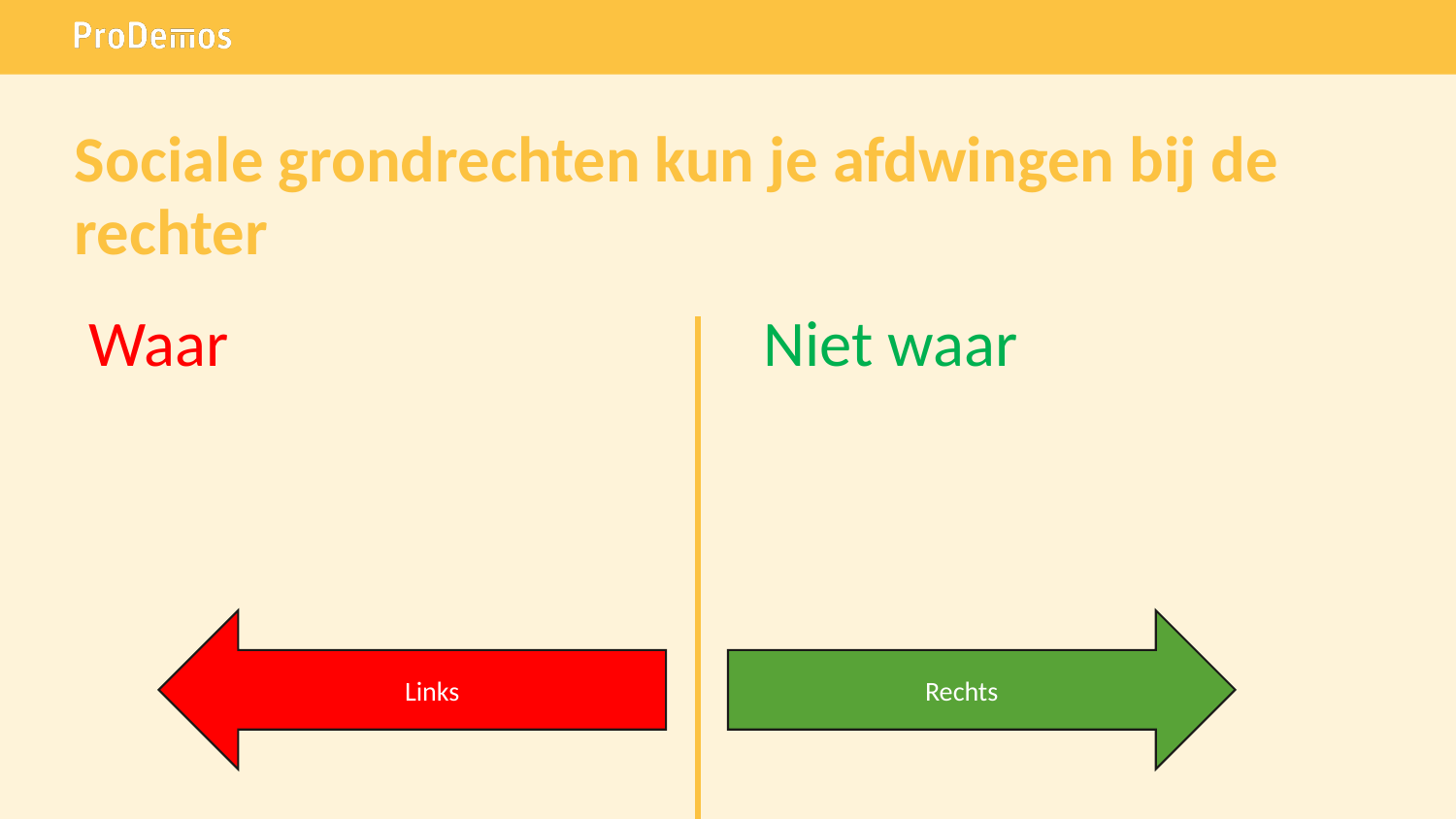

# Sociale grondrechten kun je afdwingen bij de rechter
Waar
Niet waar
Links
Rechts